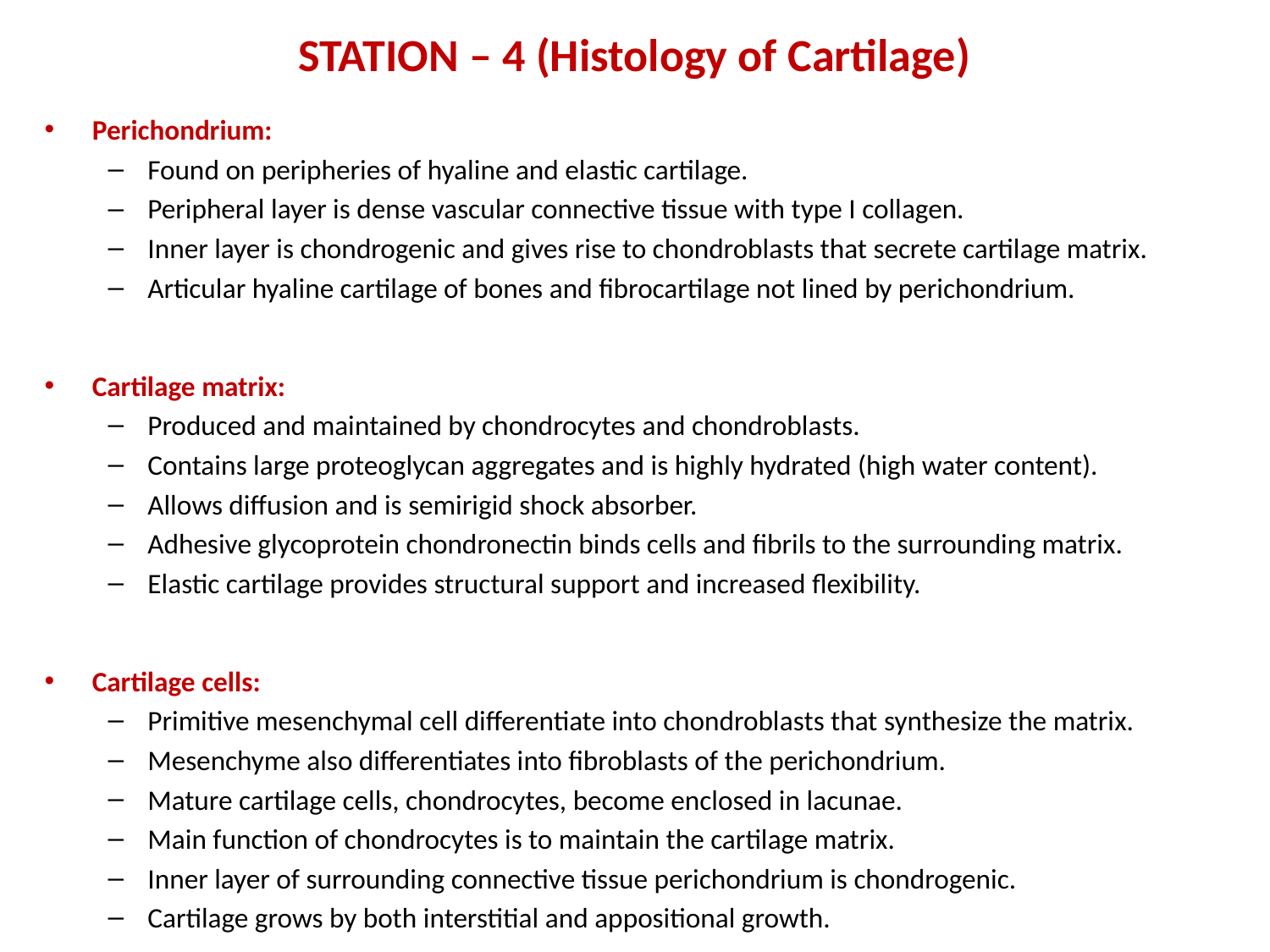

# STATION – 4 (Histology of Cartilage)
Perichondrium:
Found on peripheries of hyaline and elastic cartilage.
Peripheral layer is dense vascular connective tissue with type I collagen.
Inner layer is chondrogenic and gives rise to chondroblasts that secrete cartilage matrix.
Articular hyaline cartilage of bones and fibrocartilage not lined by perichondrium.

Cartilage matrix:
Produced and maintained by chondrocytes and chondroblasts.
Contains large proteoglycan aggregates and is highly hydrated (high water content).
Allows diffusion and is semirigid shock absorber.
Adhesive glycoprotein chondronectin binds cells and fibrils to the surrounding matrix.
Elastic cartilage provides structural support and increased flexibility.

Cartilage cells:
Primitive mesenchymal cell differentiate into chondroblasts that synthesize the matrix.
Mesenchyme also differentiates into fibroblasts of the perichondrium.
Mature cartilage cells, chondrocytes, become enclosed in lacunae.
Main function of chondrocytes is to maintain the cartilage matrix.
Inner layer of surrounding connective tissue perichondrium is chondrogenic.
Cartilage grows by both interstitial and appositional growth.